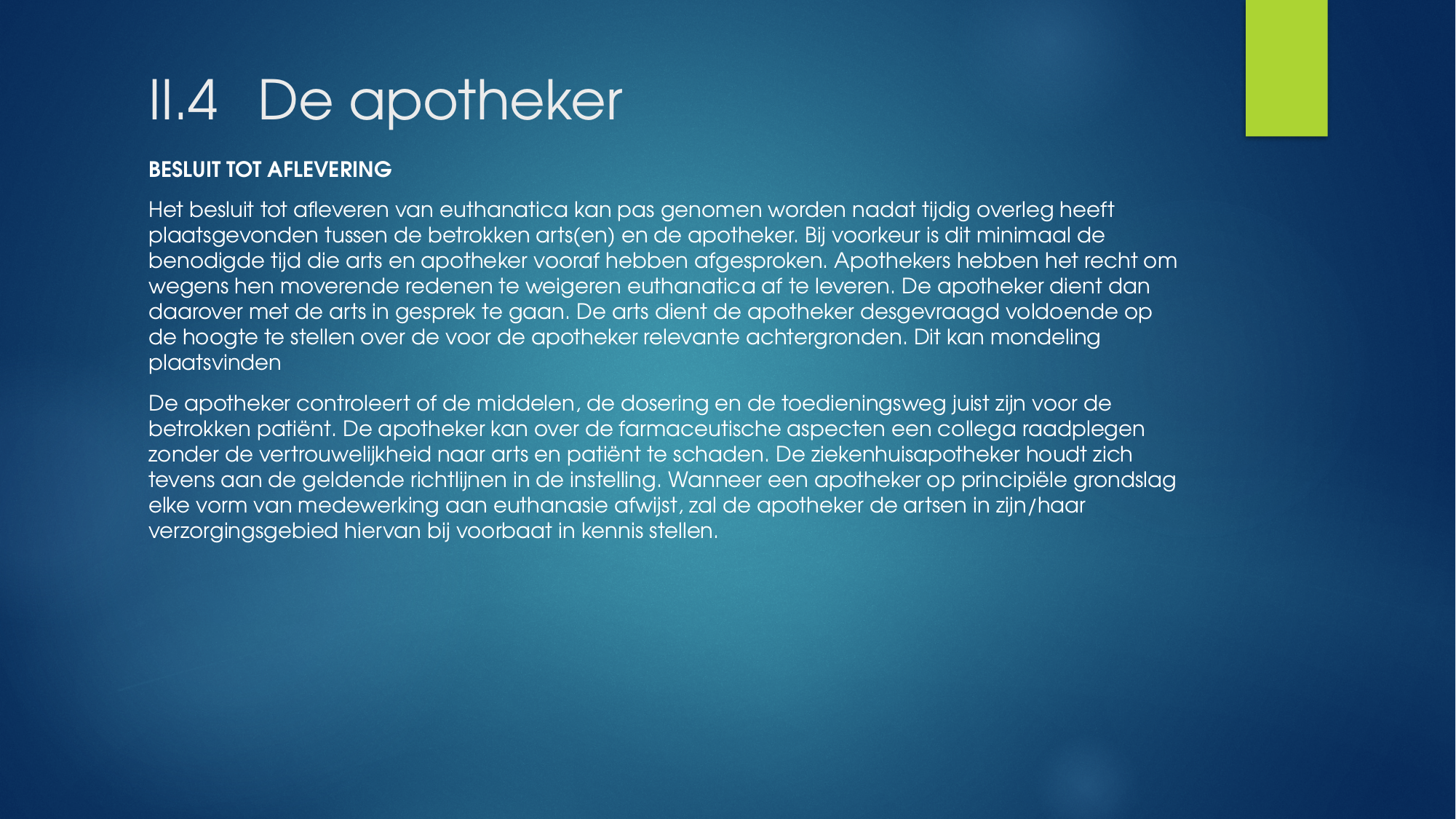

BESLUIT TOT AFLEVERING
Het besluit tot afleveren van euthanatica kan pas genomen worden nadat tijdig overleg heeft plaatsgevonden tussen de betrokken arts(en) en de apotheker. Bij voorkeur is dit minimaal de benodigde tijd die arts en apotheker vooraf hebben afgesproken. Apothekers hebben het recht om wegens hen moverende redenen te weigeren euthanatica af te leveren. De apotheker dient dan daarover met de arts in gesprek te gaan. De arts dient de apotheker desgevraagd voldoende op de hoogte te stellen over de voor de apotheker relevante achtergronden. Dit kan mondeling plaatsvinden
De apotheker controleert of de middelen, de dosering en de toedieningsweg juist zijn voor de betrokken patiënt. De apotheker kan over de farmaceutische aspecten een collega raadplegen zonder de vertrouwelijkheid naar arts en patiënt te schaden. De ziekenhuisapotheker houdt zich tevens aan de geldende richtlijnen in de instelling. Wanneer een apotheker op principiële grondslag elke vorm van medewerking aan euthanasie afwijst, zal de apotheker de artsen in zijn/haar verzorgingsgebied hiervan bij voorbaat in kennis stellen.
# II.4	De apotheker